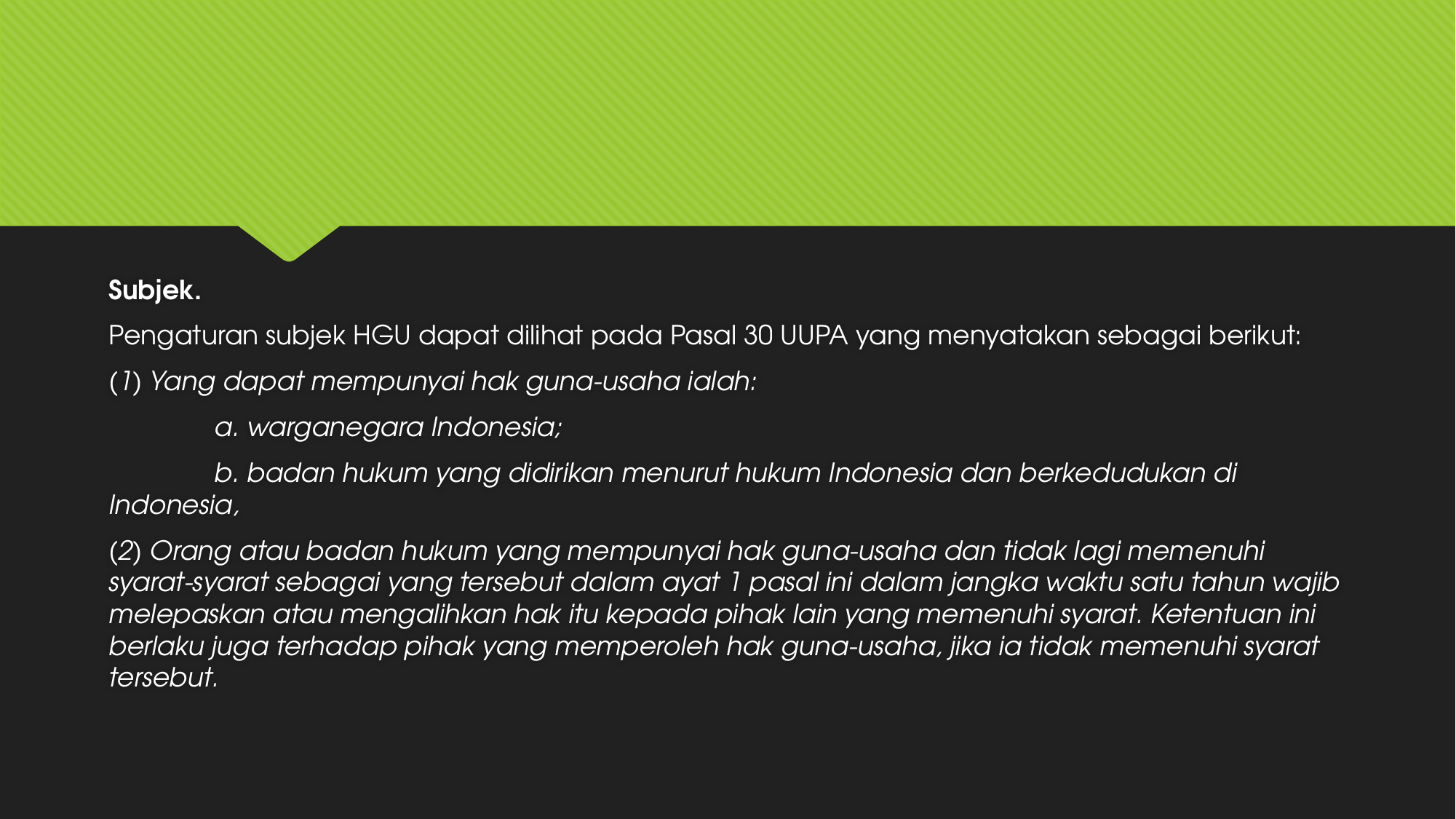

#
Subjek.
Pengaturan subjek HGU dapat dilihat pada Pasal 30 UUPA yang menyatakan sebagai berikut:
(1) Yang dapat mempunyai hak guna-usaha ialah:
	a. warganegara Indonesia;
	b. badan hukum yang didirikan menurut hukum Indonesia dan berkedudukan di Indonesia,
(2) Orang atau badan hukum yang mempunyai hak guna-usaha dan tidak lagi memenuhi syarat-syarat sebagai yang tersebut dalam ayat 1 pasal ini dalam jangka waktu satu tahun wajib melepaskan atau mengalihkan hak itu kepada pihak lain yang memenuhi syarat. Ketentuan ini berlaku juga terhadap pihak yang memperoleh hak guna-usaha, jika ia tidak memenuhi syarat tersebut.